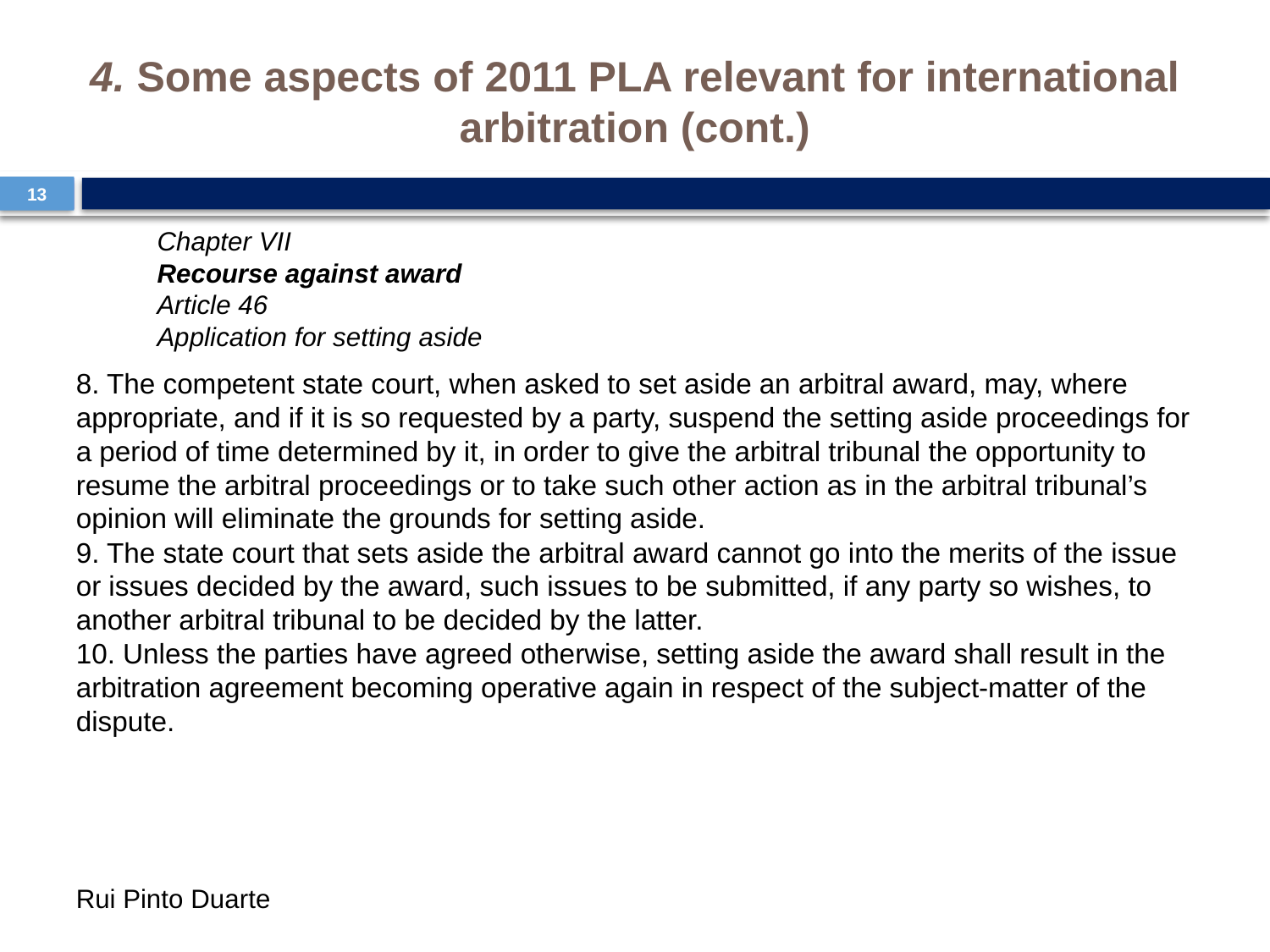

# 4. Some aspects of 2011 PLA relevant for international arbitration (cont.)
13
Chapter VII
Recourse against award
Article 46
Application for setting aside
8. The competent state court, when asked to set aside an arbitral award, may, where appropriate, and if it is so requested by a party, suspend the setting aside proceedings for a period of time determined by it, in order to give the arbitral tribunal the opportunity to resume the arbitral proceedings or to take such other action as in the arbitral tribunal’s opinion will eliminate the grounds for setting aside.
9. The state court that sets aside the arbitral award cannot go into the merits of the issue or issues decided by the award, such issues to be submitted, if any party so wishes, to another arbitral tribunal to be decided by the latter.
10. Unless the parties have agreed otherwise, setting aside the award shall result in the arbitration agreement becoming operative again in respect of the subject-matter of the dispute.

Rui Pinto Duarte